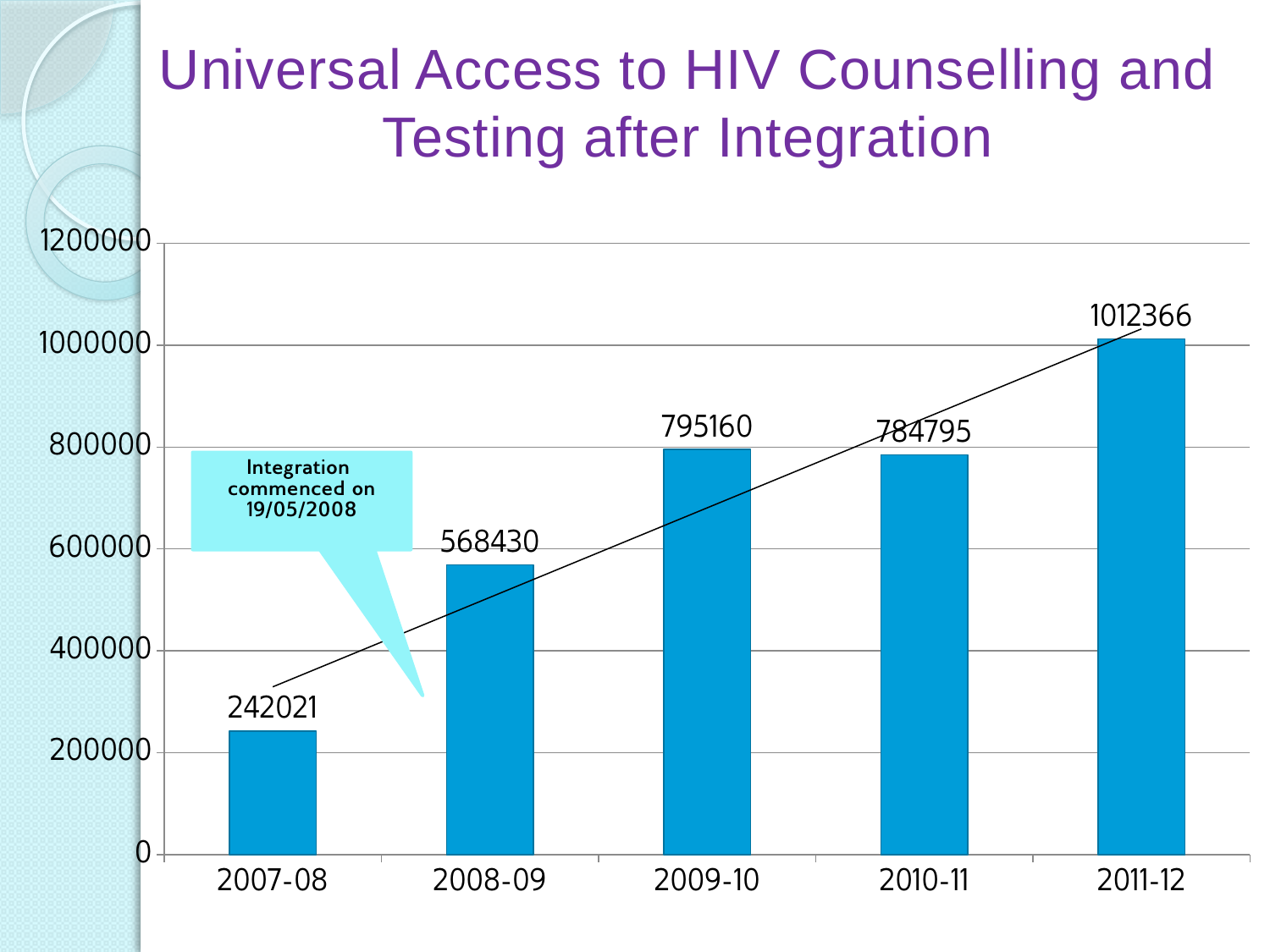

# Universal Access to HIV Counselling and Testing after Integration

### Chart

| Category | Series 1 |
|---|---|
| 2007-08 | 242021.0 |
| 2008-09 | 568430.0 |
| 2009-10 | 795160.0 |
| 2010-11 | 784795.0 |
| 2011-12 | 1012366.0 |